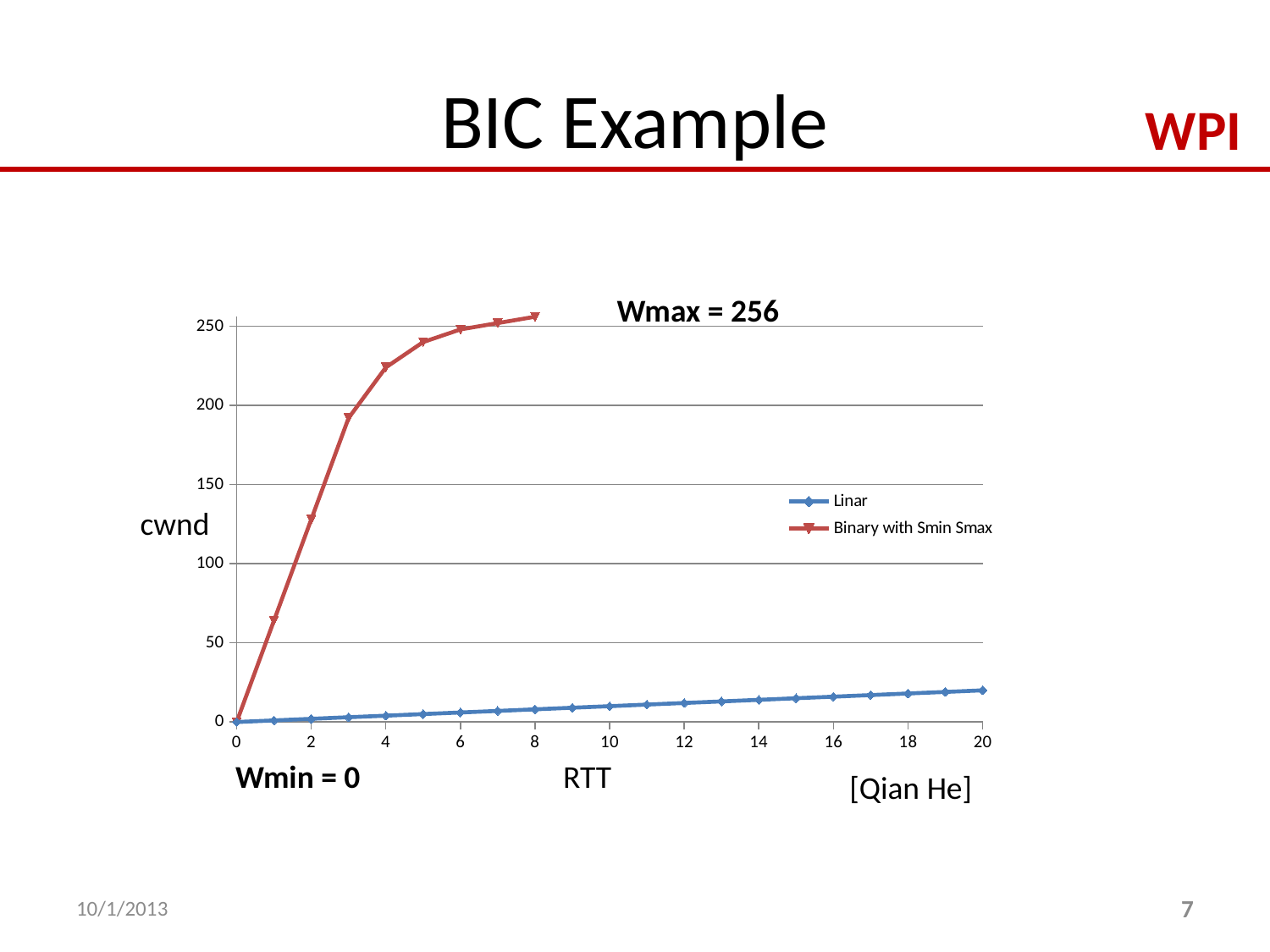

# BIC Example

### Chart

| Category |  |  |
|---|---|---|
Wmax = 256
cwnd
Wmin = 0
RTT
[Qian He]
10/1/2013
7